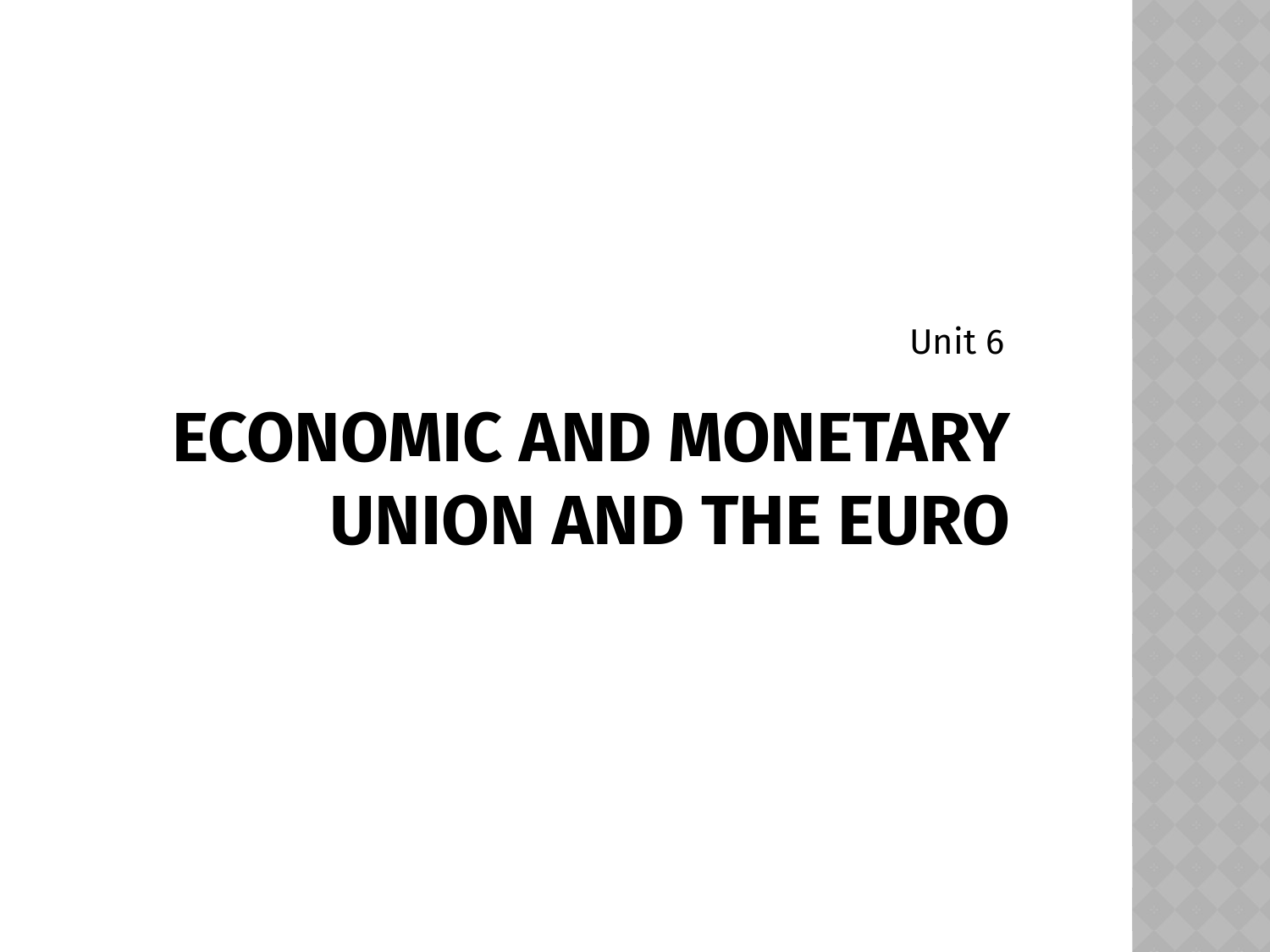

Unit 6
# Economic and Monetary Union and the Euro